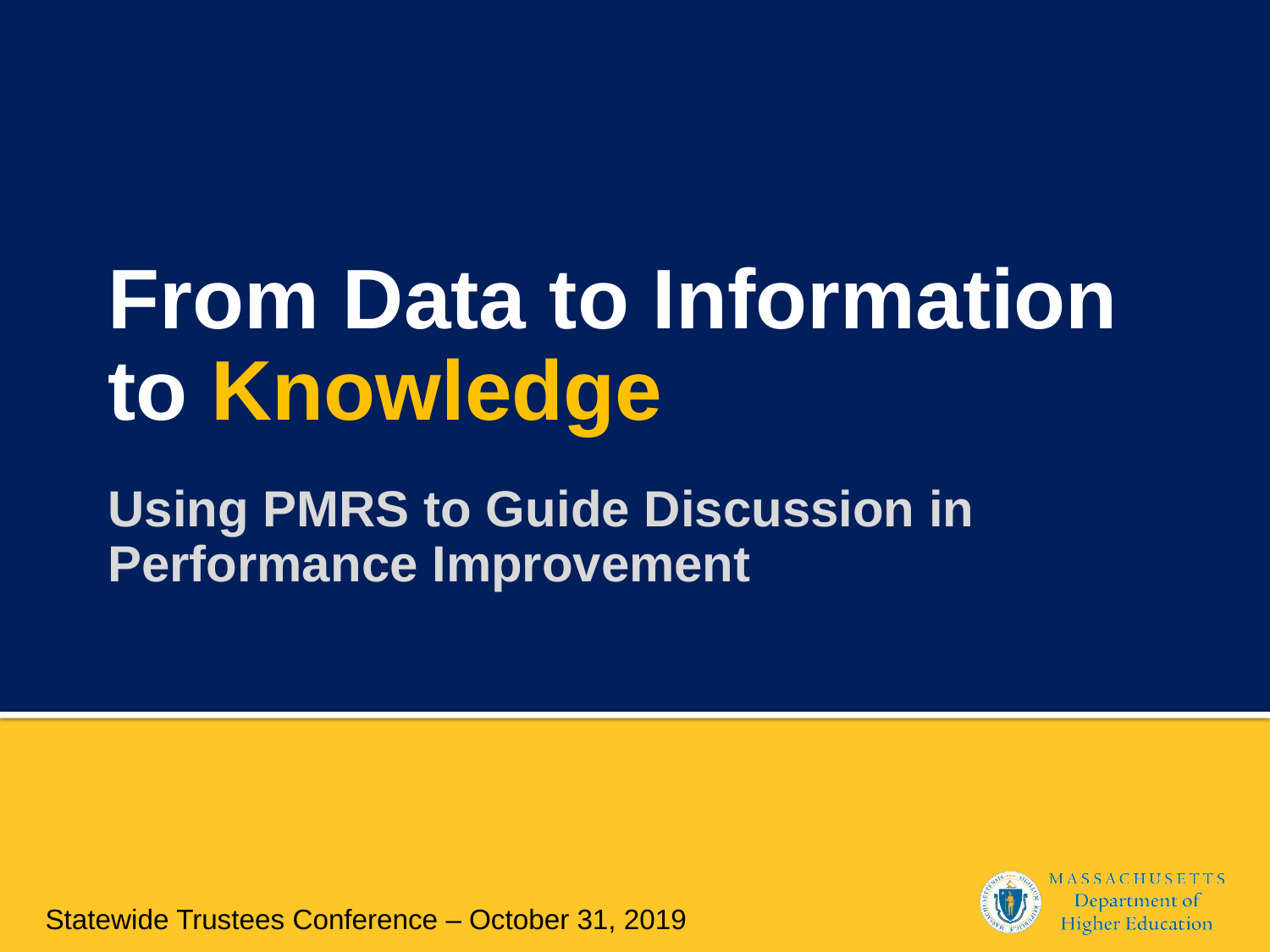

# From Data to Information to Knowledge Using PMRS to Guide Discussion in Performance Improvement
Statewide Trustees Conference – October 31, 2019